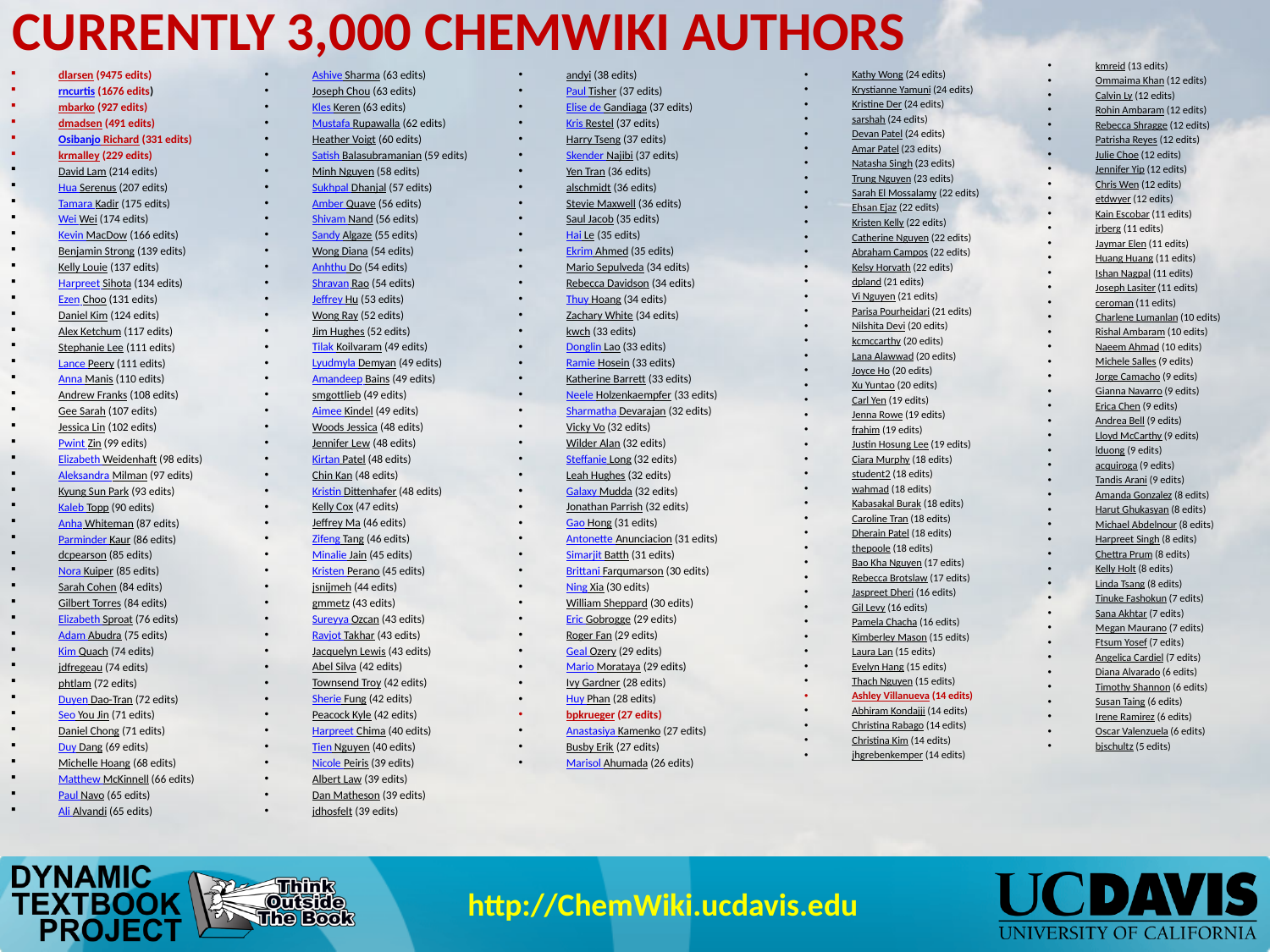

CURRENTLY 3,000 CHEMWIKI AUTHORS

kmreid (13 edits)
Ommaima Khan (12 edits)
Calvin Ly (12 edits)
Rohin Ambaram (12 edits)
Rebecca Shragge (12 edits)
Patrisha Reyes (12 edits)
Julie Choe (12 edits)
Jennifer Yip (12 edits)
Chris Wen (12 edits)
etdwyer (12 edits)
Kain Escobar (11 edits)
jrberg (11 edits)
Jaymar Elen (11 edits)
Huang Huang (11 edits)
Ishan Nagpal (11 edits)
Joseph Lasiter (11 edits)
ceroman (11 edits)
Charlene Lumanlan (10 edits)
Rishal Ambaram (10 edits)
Naeem Ahmad (10 edits)
Michele Salles (9 edits)
Jorge Camacho (9 edits)
Gianna Navarro (9 edits)
Erica Chen (9 edits)
Andrea Bell (9 edits)
Lloyd McCarthy (9 edits)
lduong (9 edits)
acquiroga (9 edits)
Tandis Arani (9 edits)
Amanda Gonzalez (8 edits)
Harut Ghukasyan (8 edits)
Michael Abdelnour (8 edits)
Harpreet Singh (8 edits)
Chettra Prum (8 edits)
Kelly Holt (8 edits)
Linda Tsang (8 edits)
Tinuke Fashokun (7 edits)
Sana Akhtar (7 edits)
Megan Maurano (7 edits)
Ftsum Yosef (7 edits)
Angelica Cardiel (7 edits)
Diana Alvarado (6 edits)
Timothy Shannon (6 edits)
Susan Taing (6 edits)
Irene Ramirez (6 edits)
Oscar Valenzuela (6 edits)
bjschultz (5 edits)

dlarsen (9475 edits)
rncurtis (1676 edits)
mbarko (927 edits)
dmadsen (491 edits)
Osibanjo Richard (331 edits)
krmalley (229 edits)
David Lam (214 edits)
Hua Serenus (207 edits)
Tamara Kadir (175 edits)
Wei Wei (174 edits)
Kevin MacDow (166 edits)
Benjamin Strong (139 edits)
Kelly Louie (137 edits)
Harpreet Sihota (134 edits)
Ezen Choo (131 edits)
Daniel Kim (124 edits)
Alex Ketchum (117 edits)
Stephanie Lee (111 edits)
Lance Peery (111 edits)
Anna Manis (110 edits)
Andrew Franks (108 edits)
Gee Sarah (107 edits)
Jessica Lin (102 edits)
Pwint Zin (99 edits)
Elizabeth Weidenhaft (98 edits)
Aleksandra Milman (97 edits)
Kyung Sun Park (93 edits)
Kaleb Topp (90 edits)
Anha Whiteman (87 edits)
Parminder Kaur (86 edits)
dcpearson (85 edits)
Nora Kuiper (85 edits)
Sarah Cohen (84 edits)
Gilbert Torres (84 edits)
Elizabeth Sproat (76 edits)
Adam Abudra (75 edits)
Kim Quach (74 edits)
jdfregeau (74 edits)
phtlam (72 edits)
Duyen Dao-Tran (72 edits)
Seo You Jin (71 edits)
Daniel Chong (71 edits)
Duy Dang (69 edits)
Michelle Hoang (68 edits)
Matthew McKinnell (66 edits)
Paul Navo (65 edits)
Ali Alvandi (65 edits)
Ashive Sharma (63 edits)
Joseph Chou (63 edits)
Kles Keren (63 edits)
Mustafa Rupawalla (62 edits)
Heather Voigt (60 edits)
Satish Balasubramanian (59 edits)
Minh Nguyen (58 edits)
Sukhpal Dhanjal (57 edits)
Amber Quave (56 edits)
Shivam Nand (56 edits)
Sandy Algaze (55 edits)
Wong Diana (54 edits)
Anhthu Do (54 edits)
Shravan Rao (54 edits)
Jeffrey Hu (53 edits)
Wong Ray (52 edits)
Jim Hughes (52 edits)
Tilak Koilvaram (49 edits)
Lyudmyla Demyan (49 edits)
Amandeep Bains (49 edits)
smgottlieb (49 edits)
Aimee Kindel (49 edits)
Woods Jessica (48 edits)
Jennifer Lew (48 edits)
Kirtan Patel (48 edits)
Chin Kan (48 edits)
Kristin Dittenhafer (48 edits)
Kelly Cox (47 edits)
Jeffrey Ma (46 edits)
Zifeng Tang (46 edits)
Minalie Jain (45 edits)
Kristen Perano (45 edits)
jsnijmeh (44 edits)
gmmetz (43 edits)
Sureyya Ozcan (43 edits)
Ravjot Takhar (43 edits)
Jacquelyn Lewis (43 edits)
Abel Silva (42 edits)
Townsend Troy (42 edits)
Sherie Fung (42 edits)
Peacock Kyle (42 edits)
Harpreet Chima (40 edits)
Tien Nguyen (40 edits)
Nicole Peiris (39 edits)
Albert Law (39 edits)
Dan Matheson (39 edits)
jdhosfelt (39 edits)
andyi (38 edits)
Paul Tisher (37 edits)
Elise de Gandiaga (37 edits)
Kris Restel (37 edits)
Harry Tseng (37 edits)
Skender Najibi (37 edits)
Yen Tran (36 edits)
alschmidt (36 edits)
Stevie Maxwell (36 edits)
Saul Jacob (35 edits)
Hai Le (35 edits)
Ekrim Ahmed (35 edits)
Mario Sepulveda (34 edits)
Rebecca Davidson (34 edits)
Thuy Hoang (34 edits)
Zachary White (34 edits)
kwch (33 edits)
Donglin Lao (33 edits)
Ramie Hosein (33 edits)
Katherine Barrett (33 edits)
Neele Holzenkaempfer (33 edits)
Sharmatha Devarajan (32 edits)
Vicky Vo (32 edits)
Wilder Alan (32 edits)
Steffanie Long (32 edits)
Leah Hughes (32 edits)
Galaxy Mudda (32 edits)
Jonathan Parrish (32 edits)
Gao Hong (31 edits)
Antonette Anunciacion (31 edits)
Simarjit Batth (31 edits)
Brittani Farqumarson (30 edits)
Ning Xia (30 edits)
William Sheppard (30 edits)
Eric Gobrogge (29 edits)
Roger Fan (29 edits)
Geal Ozery (29 edits)
Mario Morataya (29 edits)
Ivy Gardner (28 edits)
Huy Phan (28 edits)
bpkrueger (27 edits)
Anastasiya Kamenko (27 edits)
Busby Erik (27 edits)
Marisol Ahumada (26 edits)
Kathy Wong (24 edits)
Krystianne Yamuni (24 edits)
Kristine Der (24 edits)
sarshah (24 edits)
Devan Patel (24 edits)
Amar Patel (23 edits)
Natasha Singh (23 edits)
Trung Nguyen (23 edits)
Sarah El Mossalamy (22 edits)
Ehsan Ejaz (22 edits)
Kristen Kelly (22 edits)
Catherine Nguyen (22 edits)
Abraham Campos (22 edits)
Kelsy Horvath (22 edits)
dpland (21 edits)
Vi Nguyen (21 edits)
Parisa Pourheidari (21 edits)
Nilshita Devi (20 edits)
kcmccarthy (20 edits)
Lana Alawwad (20 edits)
Joyce Ho (20 edits)
Xu Yuntao (20 edits)
Carl Yen (19 edits)
Jenna Rowe (19 edits)
frahim (19 edits)
Justin Hosung Lee (19 edits)
Ciara Murphy (18 edits)
student2 (18 edits)
wahmad (18 edits)
Kabasakal Burak (18 edits)
Caroline Tran (18 edits)
Dherain Patel (18 edits)
thepoole (18 edits)
Bao Kha Nguyen (17 edits)
Rebecca Brotslaw (17 edits)
Jaspreet Dheri (16 edits)
Gil Levy (16 edits)
Pamela Chacha (16 edits)
Kimberley Mason (15 edits)
Laura Lan (15 edits)
Evelyn Hang (15 edits)
Thach Nguyen (15 edits)
Ashley Villanueva (14 edits)
Abhiram Kondajji (14 edits)
Christina Rabago (14 edits)
Christina Kim (14 edits)
jhgrebenkemper (14 edits)